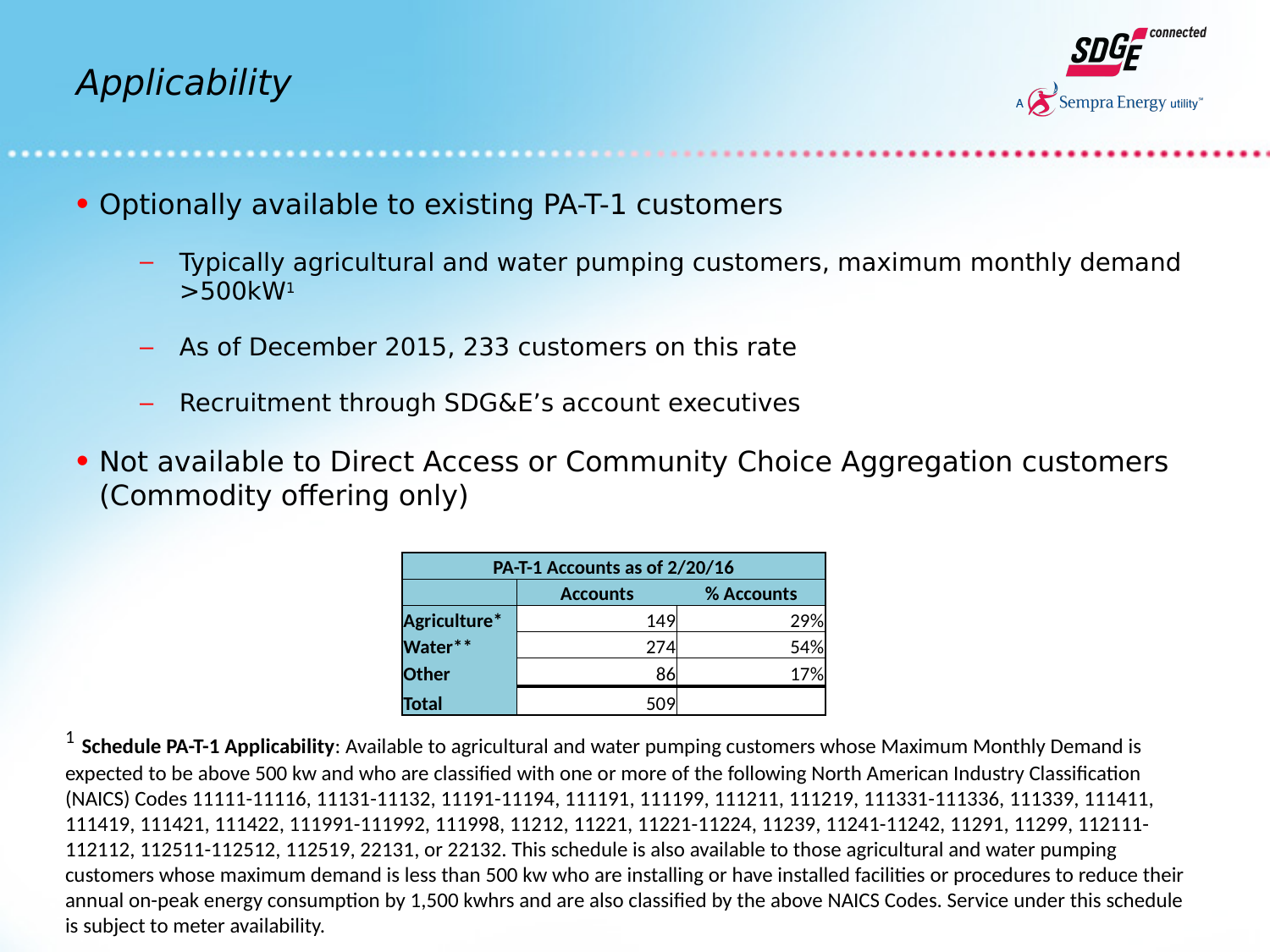

# Applicability
Optionally available to existing PA-T-1 customers
Typically agricultural and water pumping customers, maximum monthly demand >500kW1
As of December 2015, 233 customers on this rate
Recruitment through SDG&E’s account executives
Not available to Direct Access or Community Choice Aggregation customers (Commodity offering only)

| PA-T-1 Accounts as of 2/20/16 |  |  |
| --- | --- | --- |
|  | Accounts | % Accounts |
| Agriculture\* | 149 | 29% |
| Water\*\* | 274 | 54% |
| Other | 86 | 17% |
| Total | 509 |  |
1 Schedule PA-T-1 Applicability: Available to agricultural and water pumping customers whose Maximum Monthly Demand is expected to be above 500 kw and who are classified with one or more of the following North American Industry Classification (NAICS) Codes 11111-11116, 11131-11132, 11191-11194, 111191, 111199, 111211, 111219, 111331-111336, 111339, 111411, 111419, 111421, 111422, 111991-111992, 111998, 11212, 11221, 11221-11224, 11239, 11241-11242, 11291, 11299, 112111-112112, 112511-112512, 112519, 22131, or 22132. This schedule is also available to those agricultural and water pumping customers whose maximum demand is less than 500 kw who are installing or have installed facilities or procedures to reduce their annual on-peak energy consumption by 1,500 kwhrs and are also classified by the above NAICS Codes. Service under this schedule is subject to meter availability.